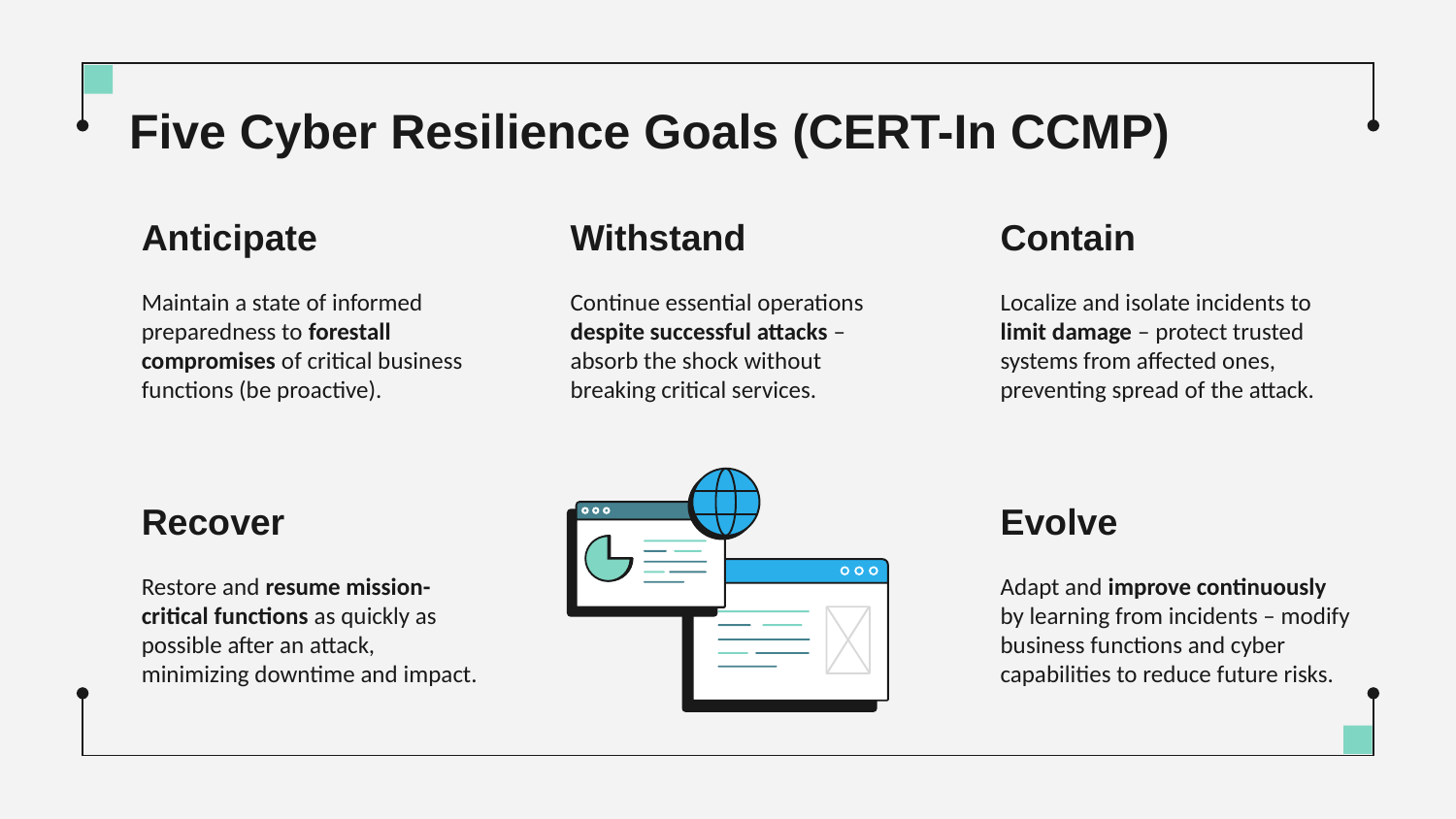

# Five Cyber Resilience Goals (CERT-In CCMP)
Anticipate
Withstand
Contain
Continue essential operations despite successful attacks – absorb the shock without breaking critical services.
Localize and isolate incidents to limit damage – protect trusted systems from affected ones, preventing spread of the attack.
Maintain a state of informed preparedness to forestall compromises of critical business functions (be proactive).
Recover
Evolve

Adapt and improve continuously by learning from incidents – modify business functions and cyber capabilities to reduce future risks.
Restore and resume mission-critical functions as quickly as possible after an attack, minimizing downtime and impact.